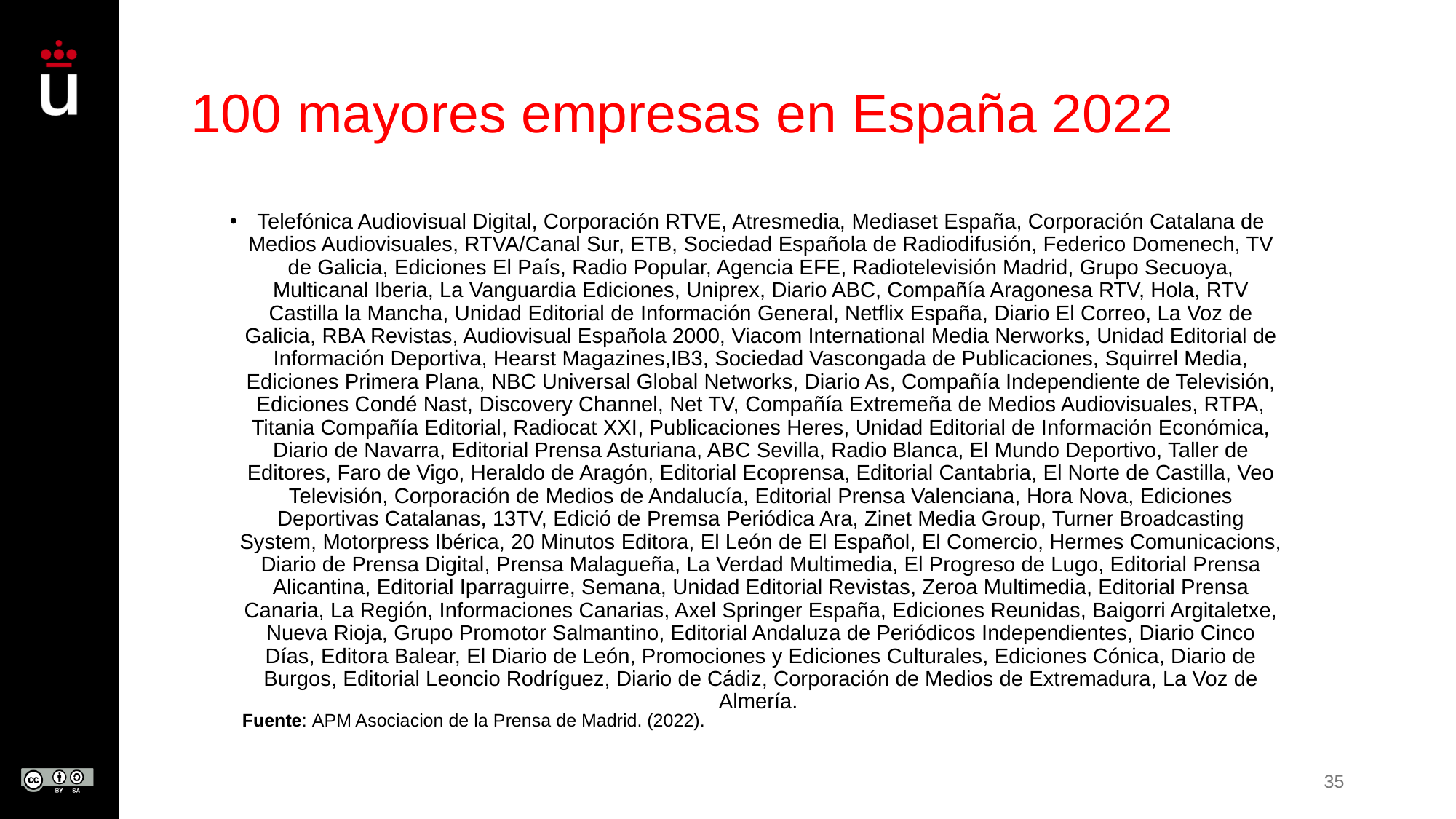

# 100 mayores empresas en España 2022
Telefónica Audiovisual Digital, Corporación RTVE, Atresmedia, Mediaset España, Corporación Catalana de Medios Audiovisuales, RTVA/Canal Sur, ETB, Sociedad Española de Radiodifusión, Federico Domenech, TV de Galicia, Ediciones El País, Radio Popular, Agencia EFE, Radiotelevisión Madrid, Grupo Secuoya, Multicanal Iberia, La Vanguardia Ediciones, Uniprex, Diario ABC, Compañía Aragonesa RTV, Hola, RTV Castilla la Mancha, Unidad Editorial de Información General, Netflix España, Diario El Correo, La Voz de Galicia, RBA Revistas, Audiovisual Española 2000, Viacom International Media Nerworks, Unidad Editorial de Información Deportiva, Hearst Magazines,IB3, Sociedad Vascongada de Publicaciones, Squirrel Media, Ediciones Primera Plana, NBC Universal Global Networks, Diario As, Compañía Independiente de Televisión, Ediciones Condé Nast, Discovery Channel, Net TV, Compañía Extremeña de Medios Audiovisuales, RTPA, Titania Compañía Editorial, Radiocat XXI, Publicaciones Heres, Unidad Editorial de Información Económica, Diario de Navarra, Editorial Prensa Asturiana, ABC Sevilla, Radio Blanca, El Mundo Deportivo, Taller de Editores, Faro de Vigo, Heraldo de Aragón, Editorial Ecoprensa, Editorial Cantabria, El Norte de Castilla, Veo Televisión, Corporación de Medios de Andalucía, Editorial Prensa Valenciana, Hora Nova, Ediciones Deportivas Catalanas, 13TV, Edició de Premsa Periódica Ara, Zinet Media Group, Turner Broadcasting System, Motorpress Ibérica, 20 Minutos Editora, El León de El Español, El Comercio, Hermes Comunicacions, Diario de Prensa Digital, Prensa Malagueña, La Verdad Multimedia, El Progreso de Lugo, Editorial Prensa Alicantina, Editorial Iparraguirre, Semana, Unidad Editorial Revistas, Zeroa Multimedia, Editorial Prensa Canaria, La Región, Informaciones Canarias, Axel Springer España, Ediciones Reunidas, Baigorri Argitaletxe, Nueva Rioja, Grupo Promotor Salmantino, Editorial Andaluza de Periódicos Independientes, Diario Cinco Días, Editora Balear, El Diario de León, Promociones y Ediciones Culturales, Ediciones Cónica, Diario de Burgos, Editorial Leoncio Rodríguez, Diario de Cádiz, Corporación de Medios de Extremadura, La Voz de Almería.
Fuente: APM Asociacion de la Prensa de Madrid. (2022).
35